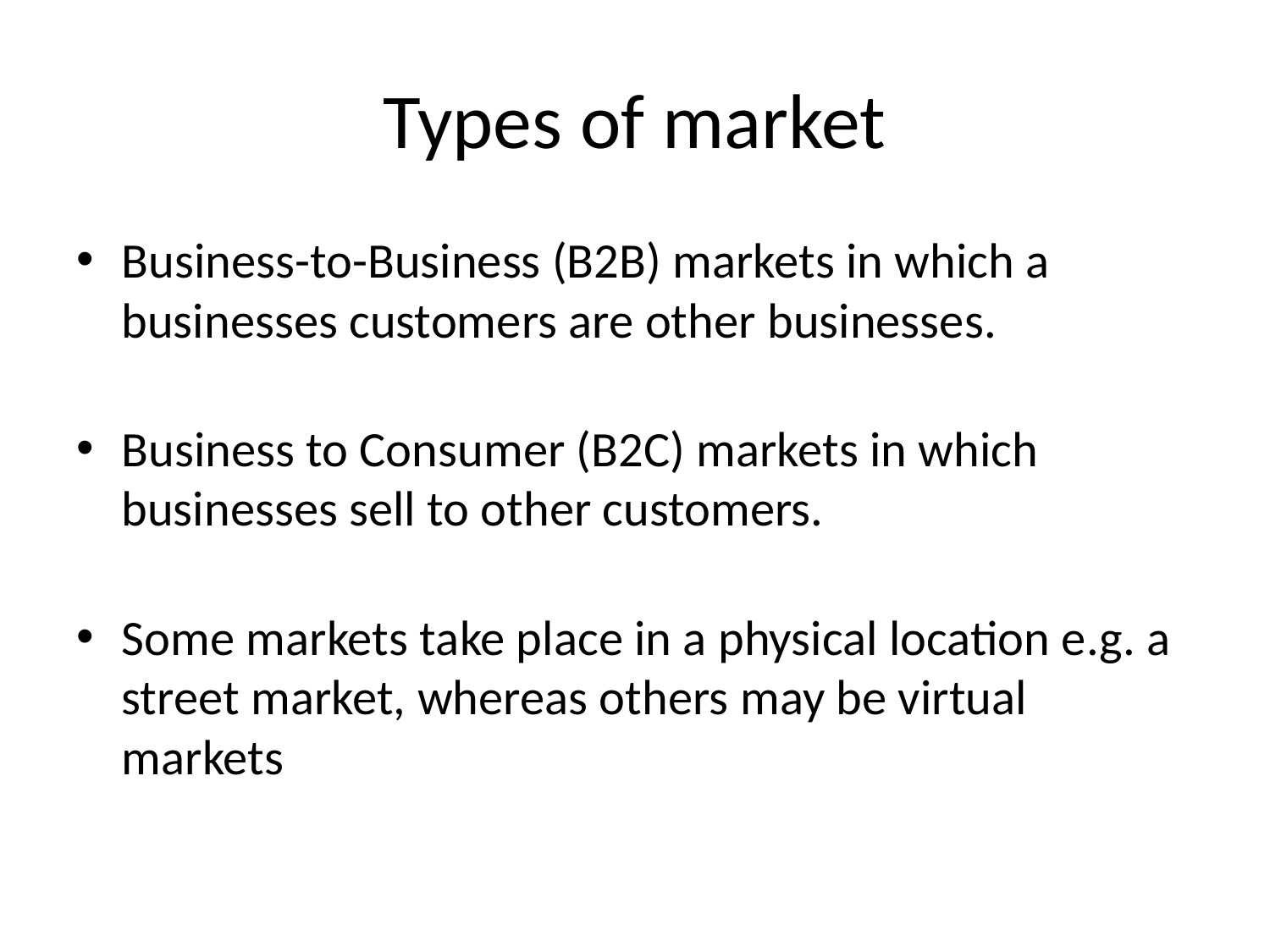

# Types of market
Business-to-Business (B2B) markets in which a businesses customers are other businesses.
Business to Consumer (B2C) markets in which businesses sell to other customers.
Some markets take place in a physical location e.g. a street market, whereas others may be virtual markets